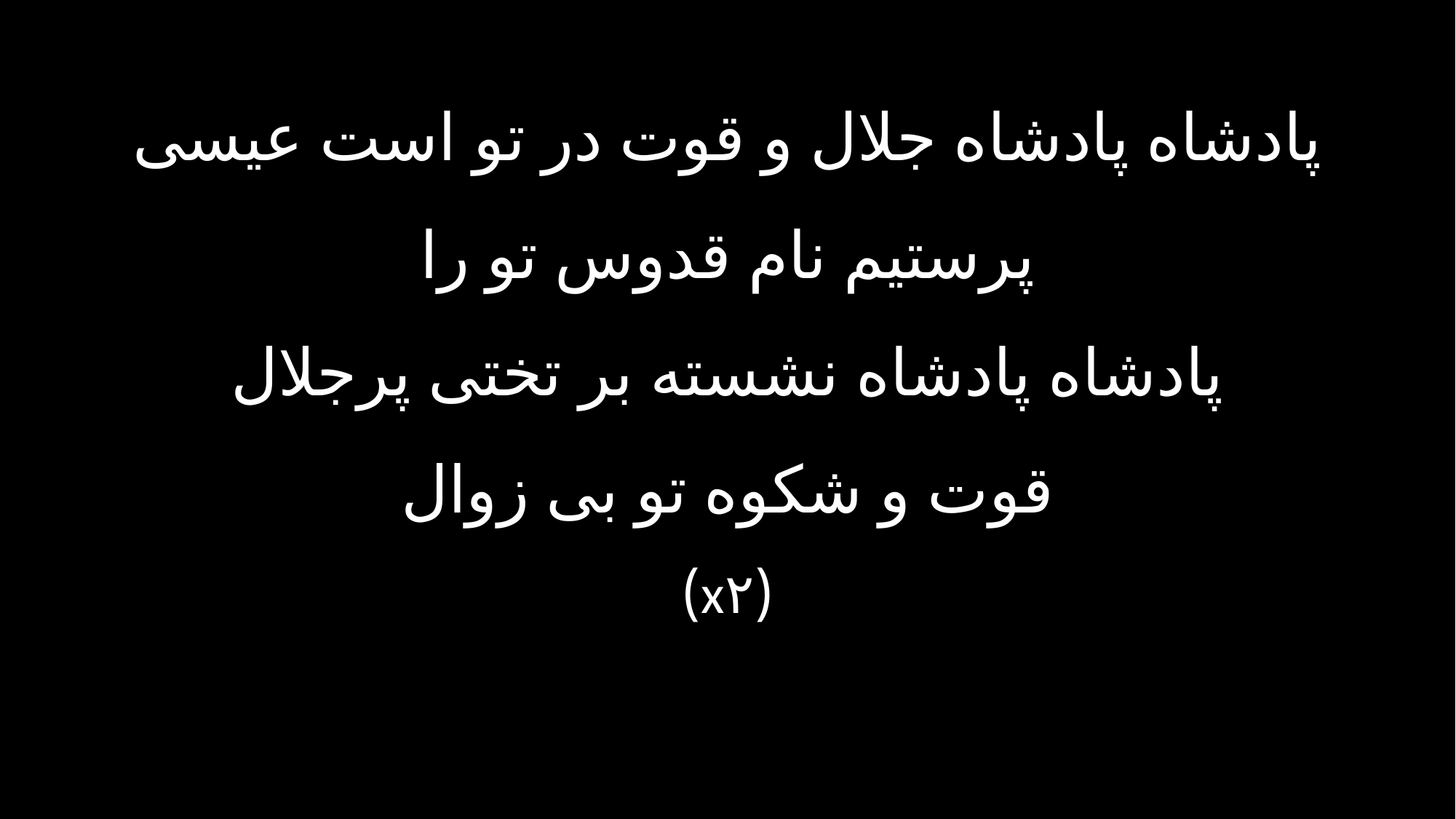

پادشاه پادشاه جلال و قوت در تو است عیسی
پرستیم نام قدوس تو را
پادشاه پادشاه نشسته بر تختی پرجلال
قوت و شکوه تو بی زوال
(x۲)